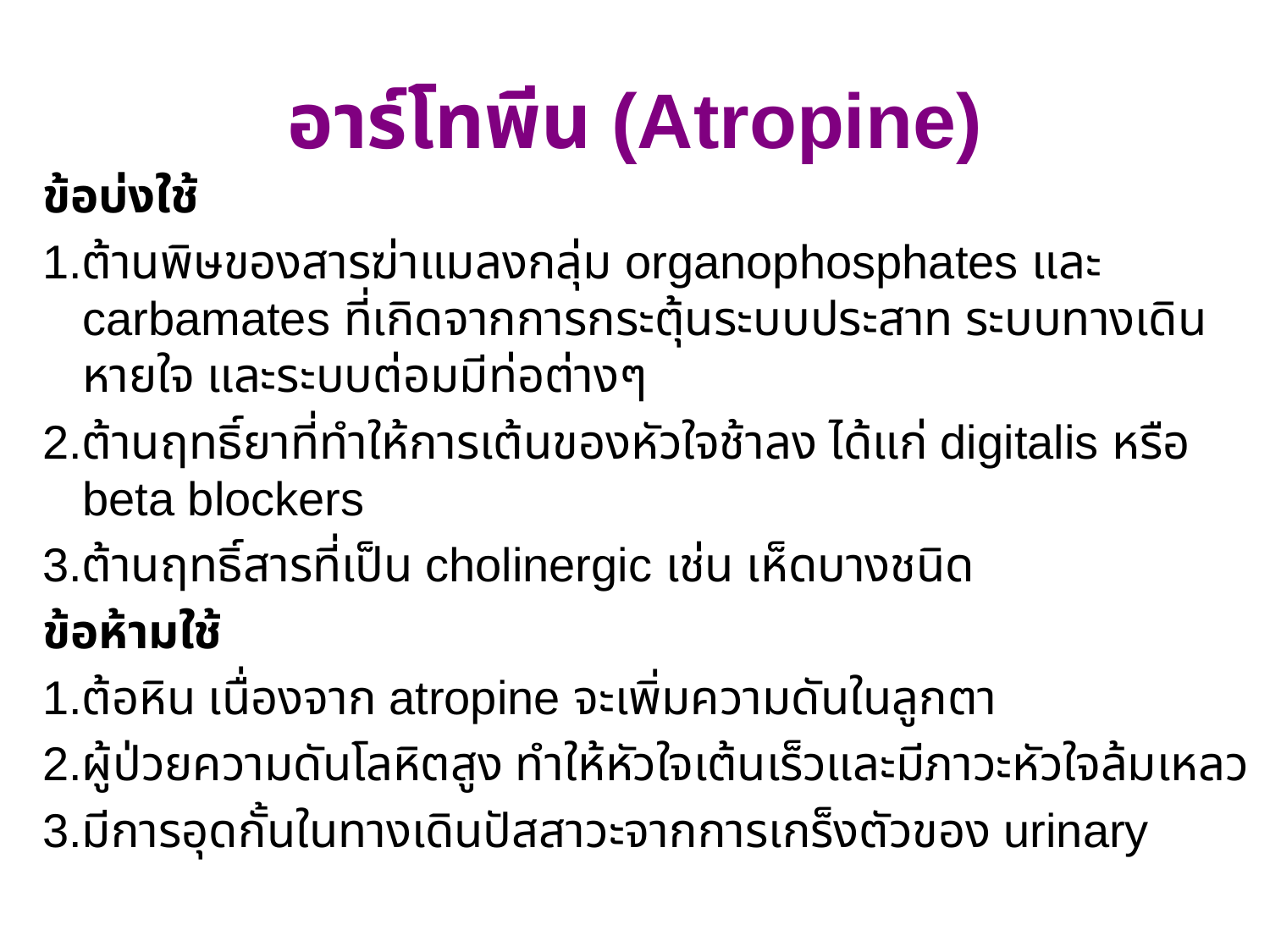

# อาร์โทพีน (Atropine)
ข้อบ่งใช้
1.ต้านพิษของสารฆ่าแมลงกลุ่ม organophosphates และ carbamates ที่เกิดจากการกระตุ้นระบบประสาท ระบบทางเดินหายใจ และระบบต่อมมีท่อต่างๆ
2.ต้านฤทธิ์ยาที่ทำให้การเต้นของหัวใจช้าลง ได้แก่ digitalis หรือ beta blockers
3.ต้านฤทธิ์สารที่เป็น cholinergic เช่น เห็ดบางชนิด
ข้อห้ามใช้
1.ต้อหิน เนื่องจาก atropine จะเพิ่มความดันในลูกตา
2.ผู้ป่วยความดันโลหิตสูง ทำให้หัวใจเต้นเร็วและมีภาวะหัวใจล้มเหลว
3.มีการอุดกั้นในทางเดินปัสสาวะจากการเกร็งตัวของ urinary